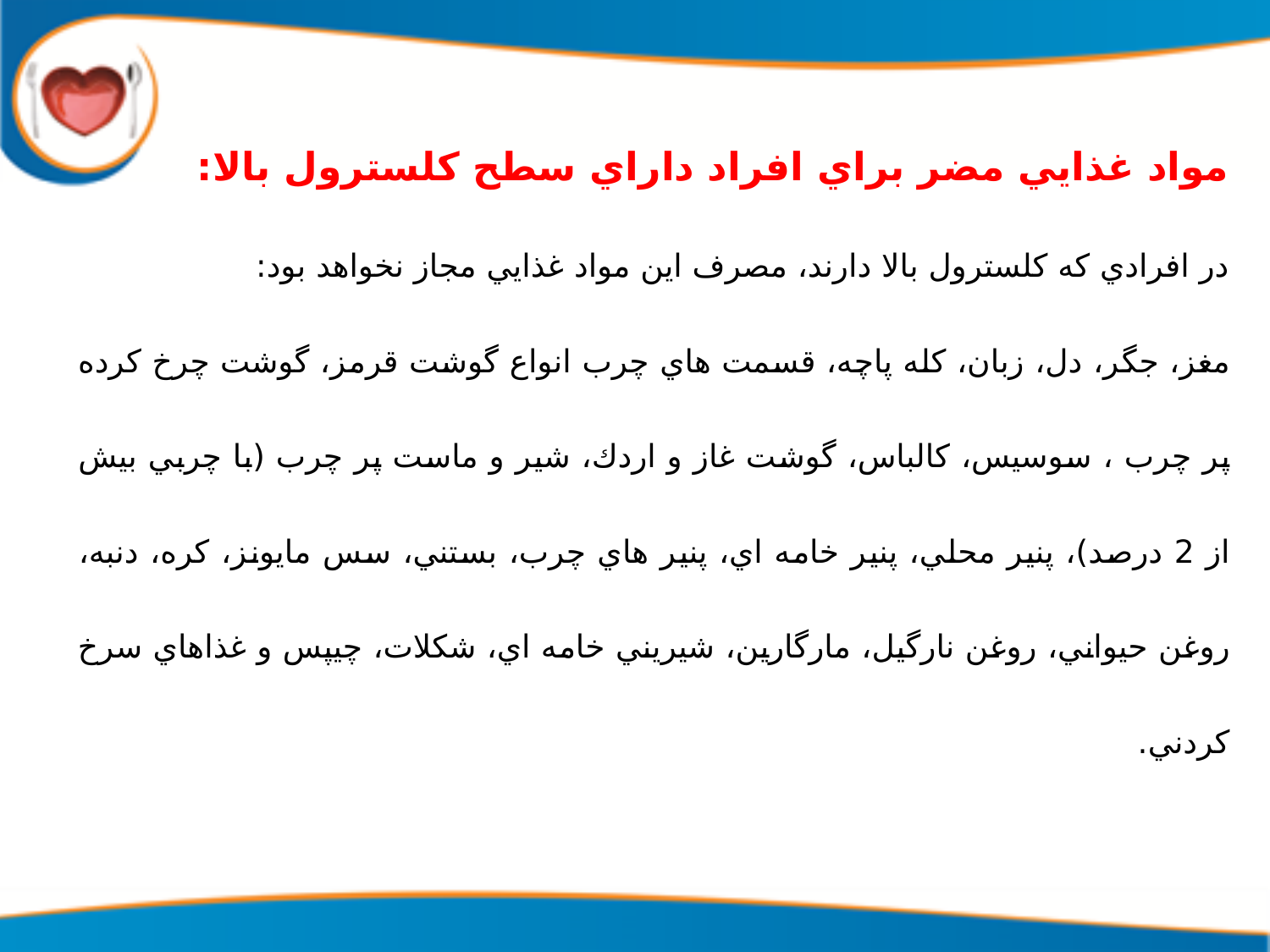

مواد غذايي مضر براي افراد داراي سطح كلسترول بالا:
در افرادي كه كلسترول بالا دارند، مصرف اين مواد غذايي مجاز نخواهد بود:
مغز، جگر، دل، زبان، كله پاچه، قسمت هاي چرب انواع گوشت قرمز، گوشت چرخ كرده پر چرب ، سوسيس، كالباس، گوشت غاز و اردك، شير و ماست پر چرب (با چربي بيش از 2 درصد)، پنير محلي، پنير خامه اي، پنير هاي چرب، بستني، سس مايونز، كره، دنبه، روغن حيواني، روغن نارگيل، مارگارين، شيريني خامه اي، شكلات، چيپس و غذاهاي سرخ كردني.